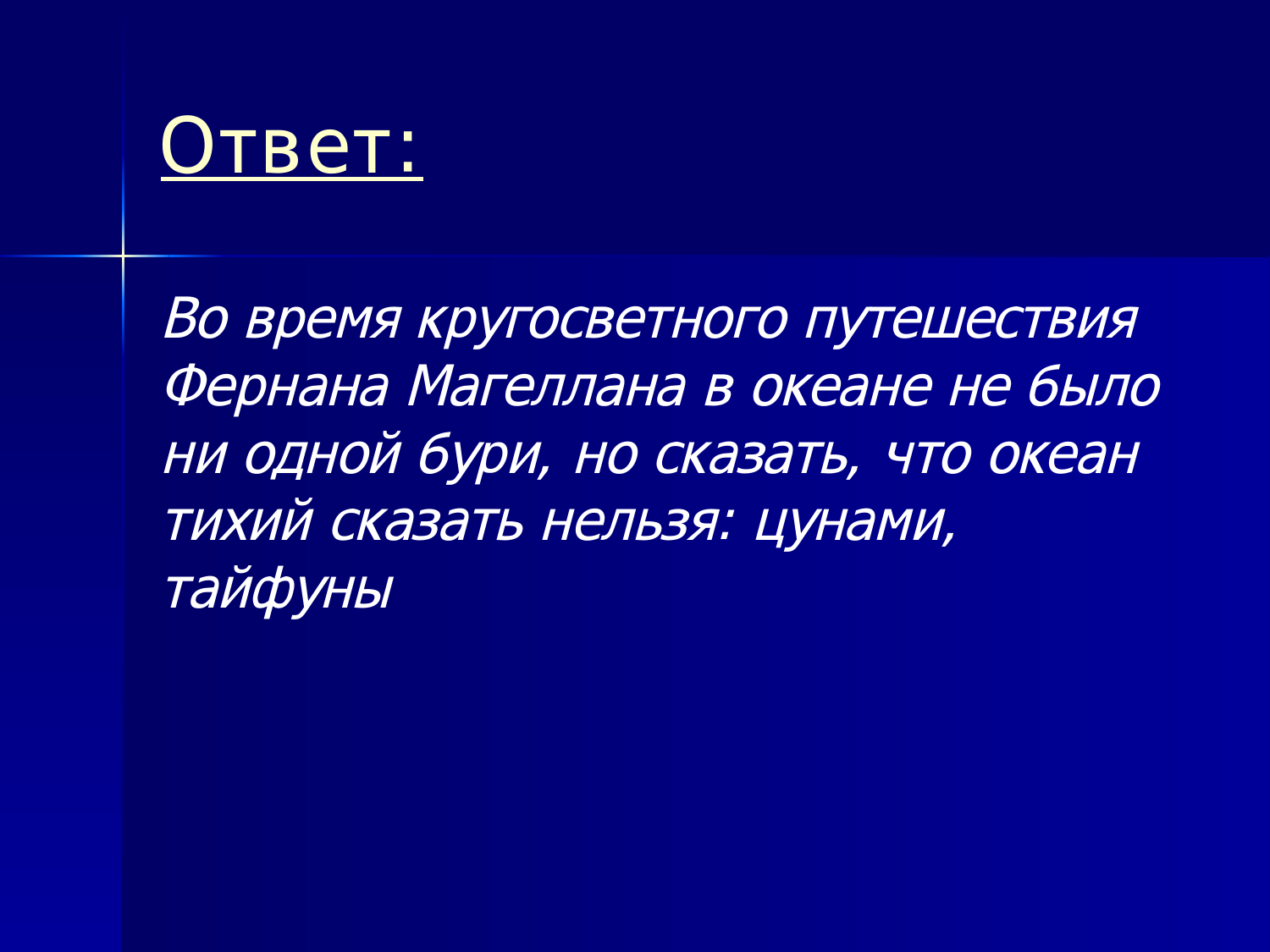

# Ответ:
Во время кругосветного путешествия Фернана Магеллана в океане не было ни одной бури, но сказать, что океан тихий сказать нельзя: цунами, тайфуны